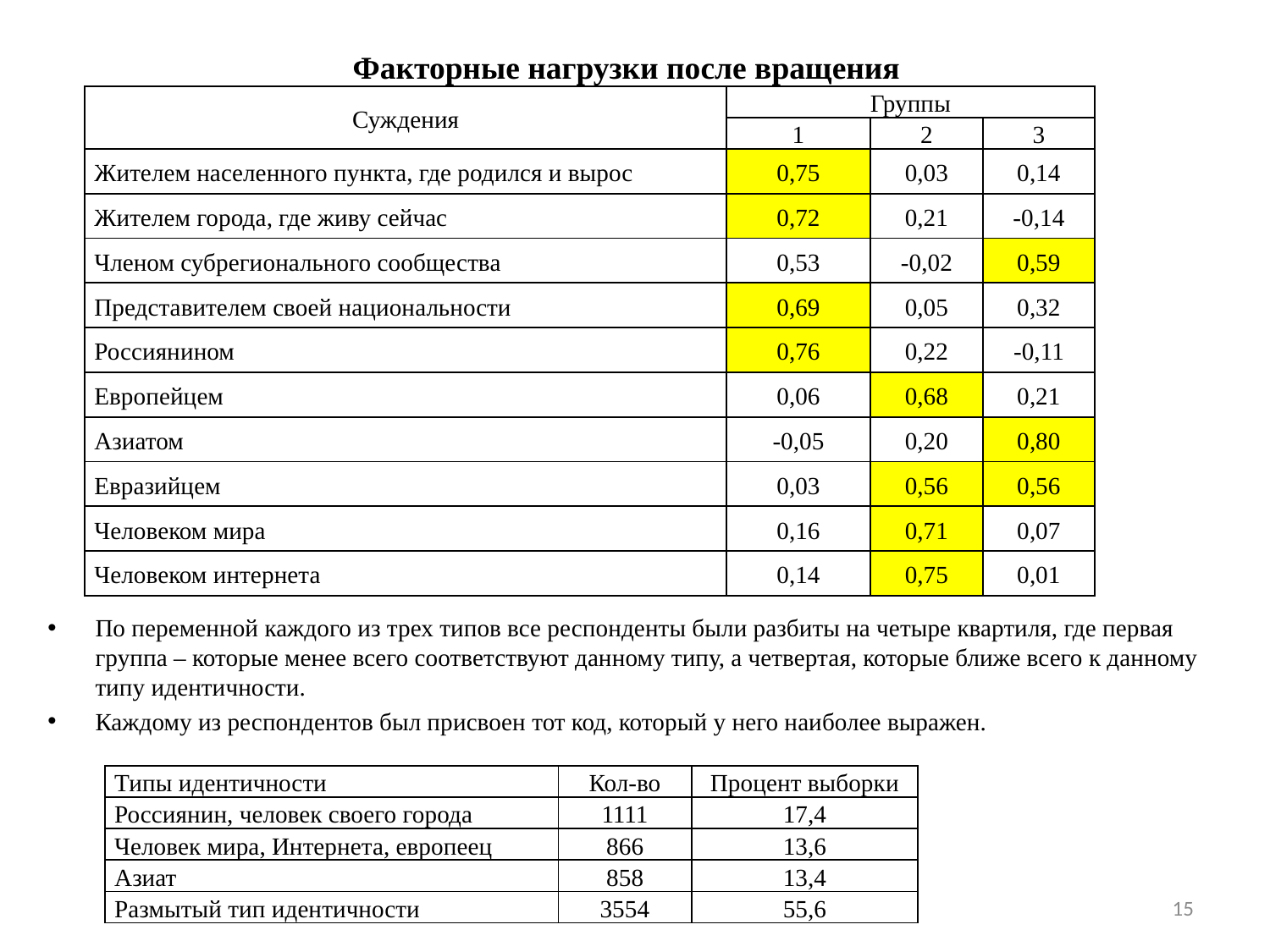

# Факторные нагрузки после вращения
| Суждения | Группы |  |  |
| --- | --- | --- | --- |
|  | 1 | 2 | 3 |
| Жителем населенного пункта, где родился и вырос | 0,75 | 0,03 | 0,14 |
| Жителем города, где живу сейчас | 0,72 | 0,21 | -0,14 |
| Членом субрегионального сообщества | 0,53 | -0,02 | 0,59 |
| Представителем своей национальности | 0,69 | 0,05 | 0,32 |
| Россиянином | 0,76 | 0,22 | -0,11 |
| Европейцем | 0,06 | 0,68 | 0,21 |
| Азиатом | -0,05 | 0,20 | 0,80 |
| Евразийцем | 0,03 | 0,56 | 0,56 |
| Человеком мира | 0,16 | 0,71 | 0,07 |
| Человеком интернета | 0,14 | 0,75 | 0,01 |
По переменной каждого из трех типов все респонденты были разбиты на четыре квартиля, где первая группа – которые менее всего соответствуют данному типу, а четвертая, которые ближе всего к данному типу идентичности.
Каждому из респондентов был присвоен тот код, который у него наиболее выражен.
| Типы идентичности | Кол-во | Процент выборки |
| --- | --- | --- |
| Россиянин, человек своего города | 1111 | 17,4 |
| Человек мира, Интернета, европеец | 866 | 13,6 |
| Азиат | 858 | 13,4 |
| Размытый тип идентичности | 3554 | 55,6 |
15